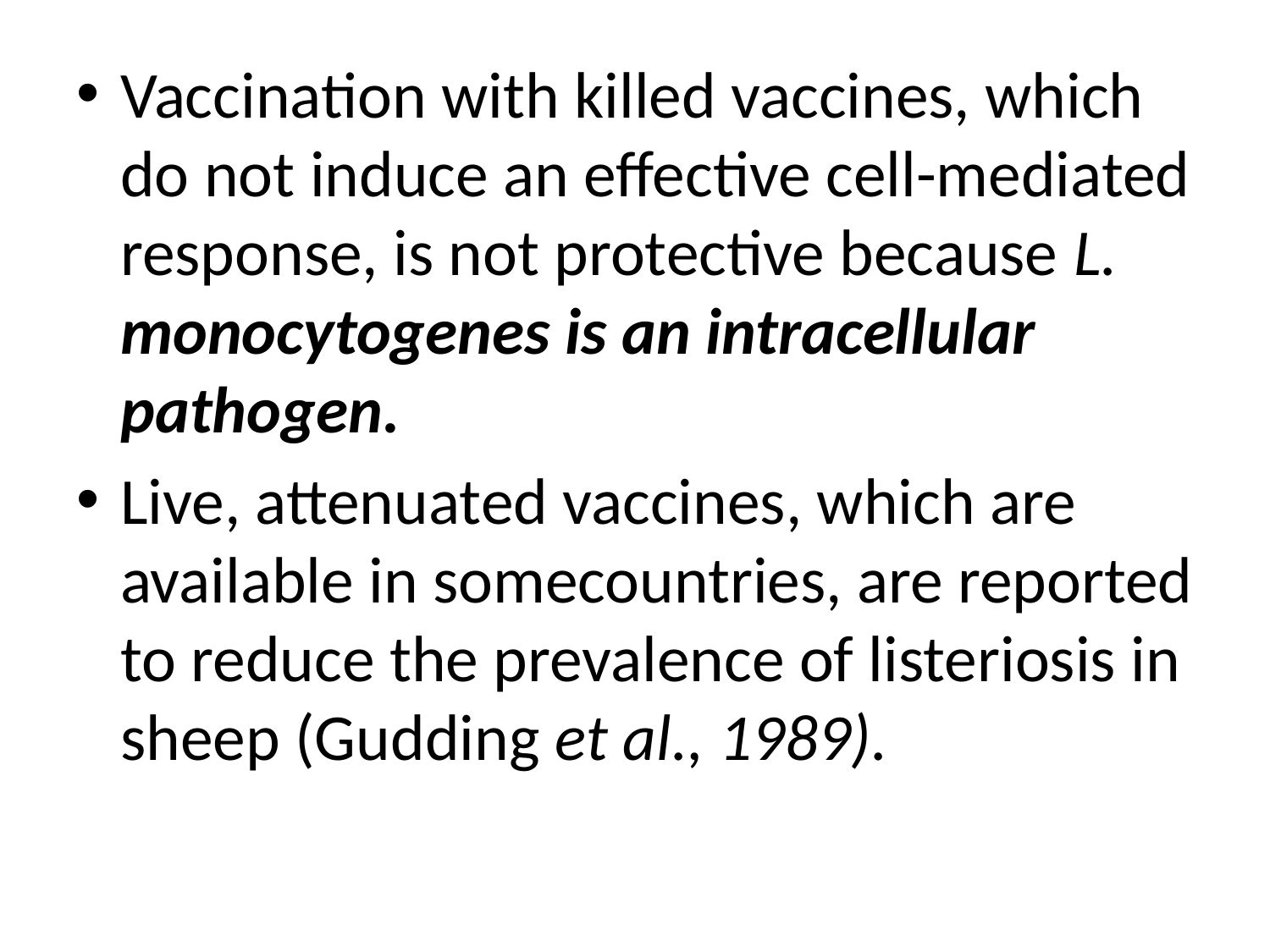

Vaccination with killed vaccines, which do not induce an effective cell-mediated response, is not protective because L. monocytogenes is an intracellular pathogen.
Live, attenuated vaccines, which are available in somecountries, are reported to reduce the prevalence of listeriosis in sheep (Gudding et al., 1989).